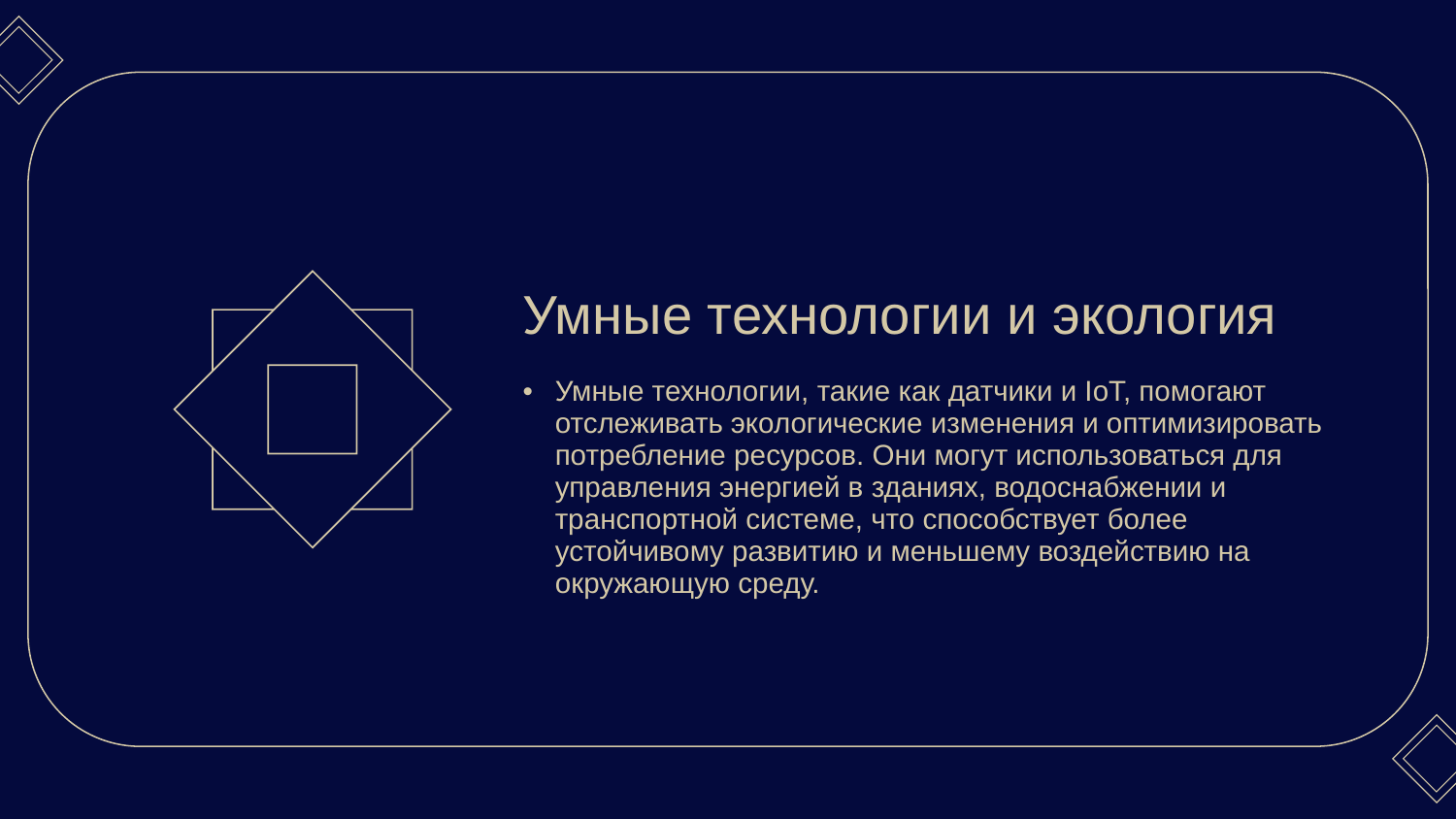

Умные технологии и экология

# Умные технологии, такие как датчики и IoT, помогают отслеживать экологические изменения и оптимизировать потребление ресурсов. Они могут использоваться для управления энергией в зданиях, водоснабжении и транспортной системе, что способствует более устойчивому развитию и меньшему воздействию на окружающую среду.